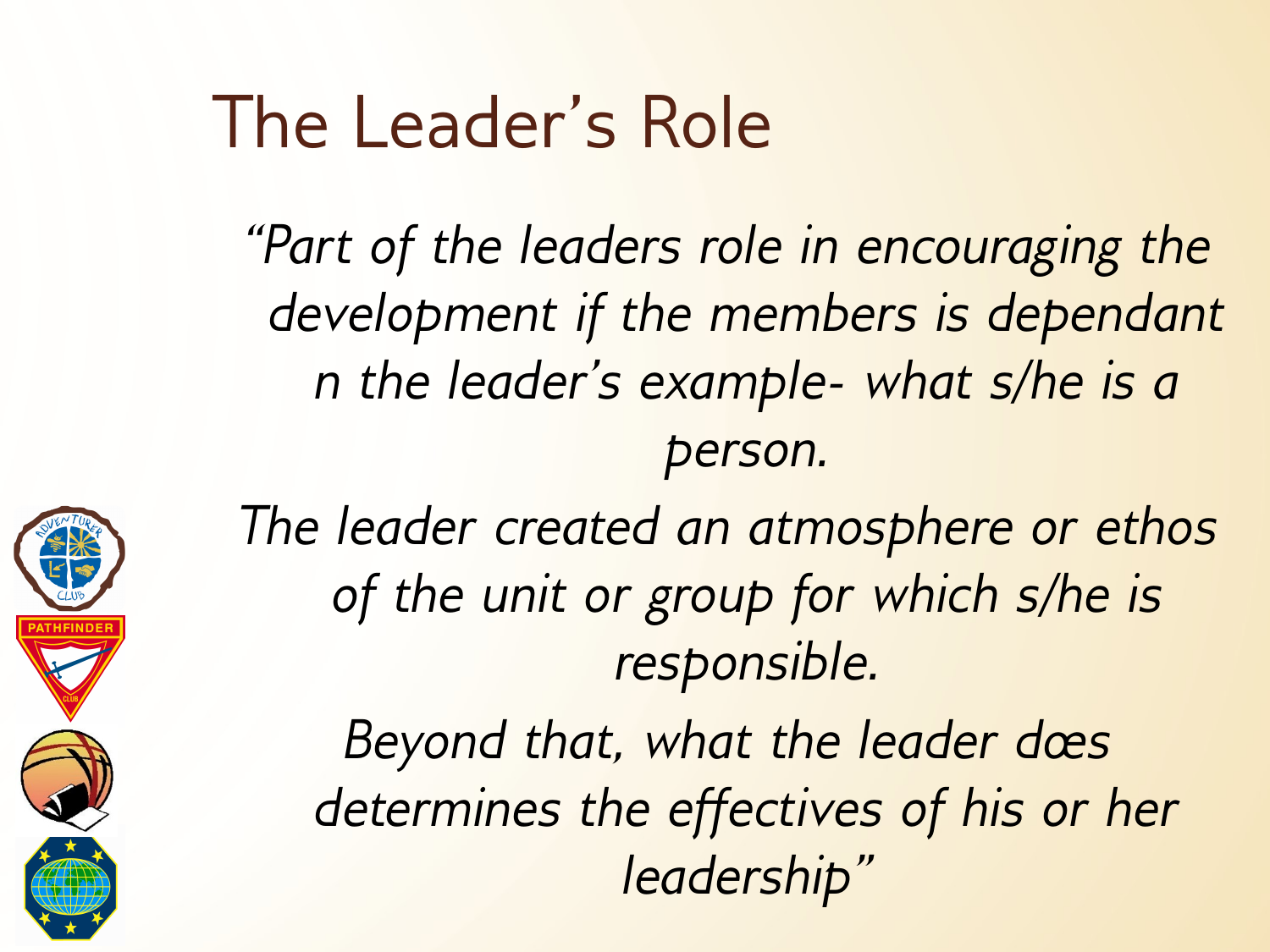

# The Leader’s Role
“Part of the leaders role in encouraging the development if the members is dependant n the leader’s example- what s/he is a person.
The leader created an atmosphere or ethos of the unit or group for which s/he is responsible.
Beyond that, what the leader does determines the effectives of his or her leadership”